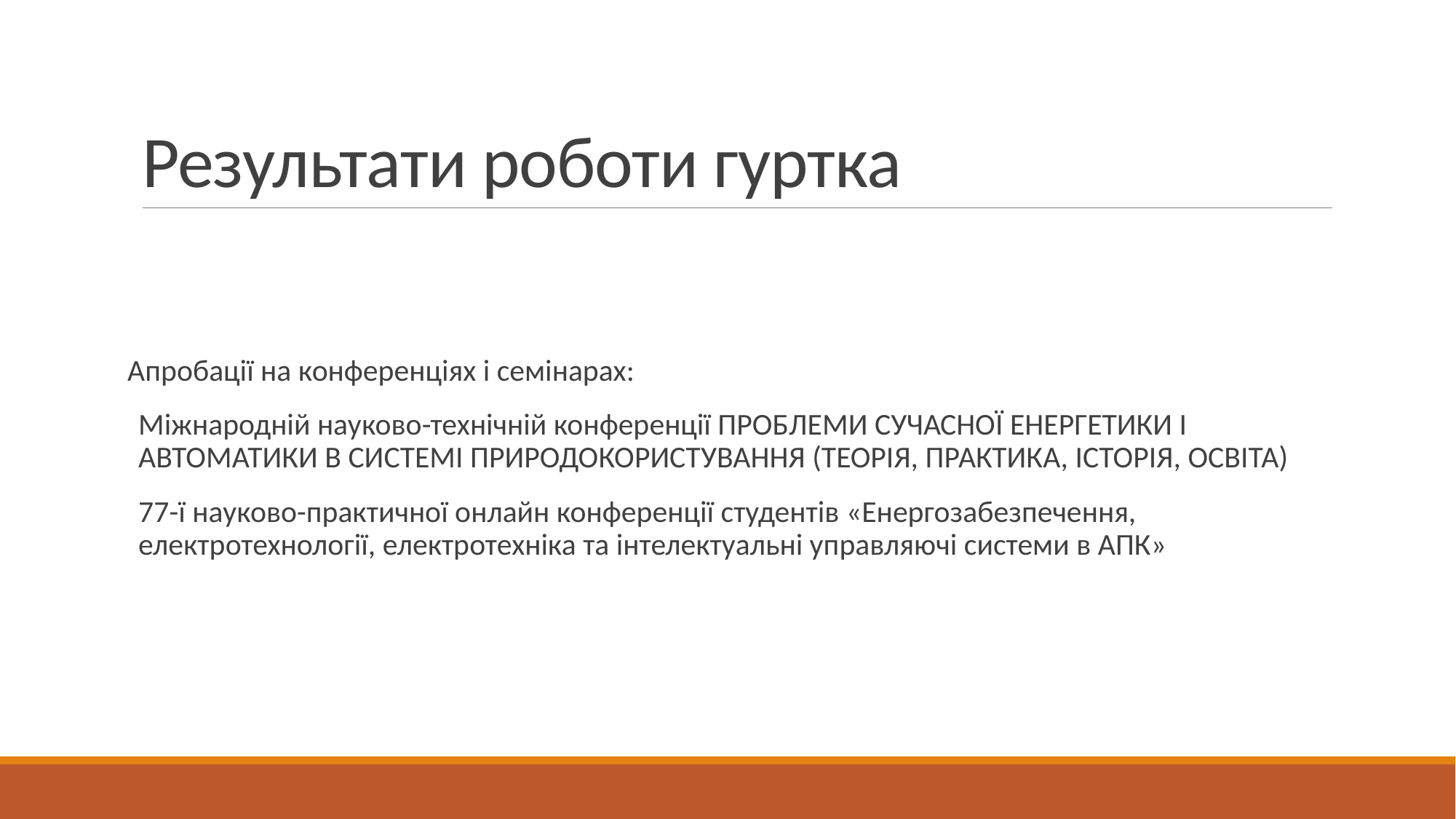

# Результати роботи гуртка
Апробації на конференціях і семінарах:
Міжнародній науково-технічній конференції ПРОБЛЕМИ СУЧАСНОЇ ЕНЕРГЕТИКИ І АВТОМАТИКИ В СИСТЕМІ ПРИРОДОКОРИСТУВАННЯ (ТЕОРІЯ, ПРАКТИКА, ІСТОРІЯ, ОСВІТА)
77-ї науково-практичної онлайн конференції студентів «Енергозабезпечення, електротехнології, електротехніка та інтелектуальні управляючі системи в АПК»